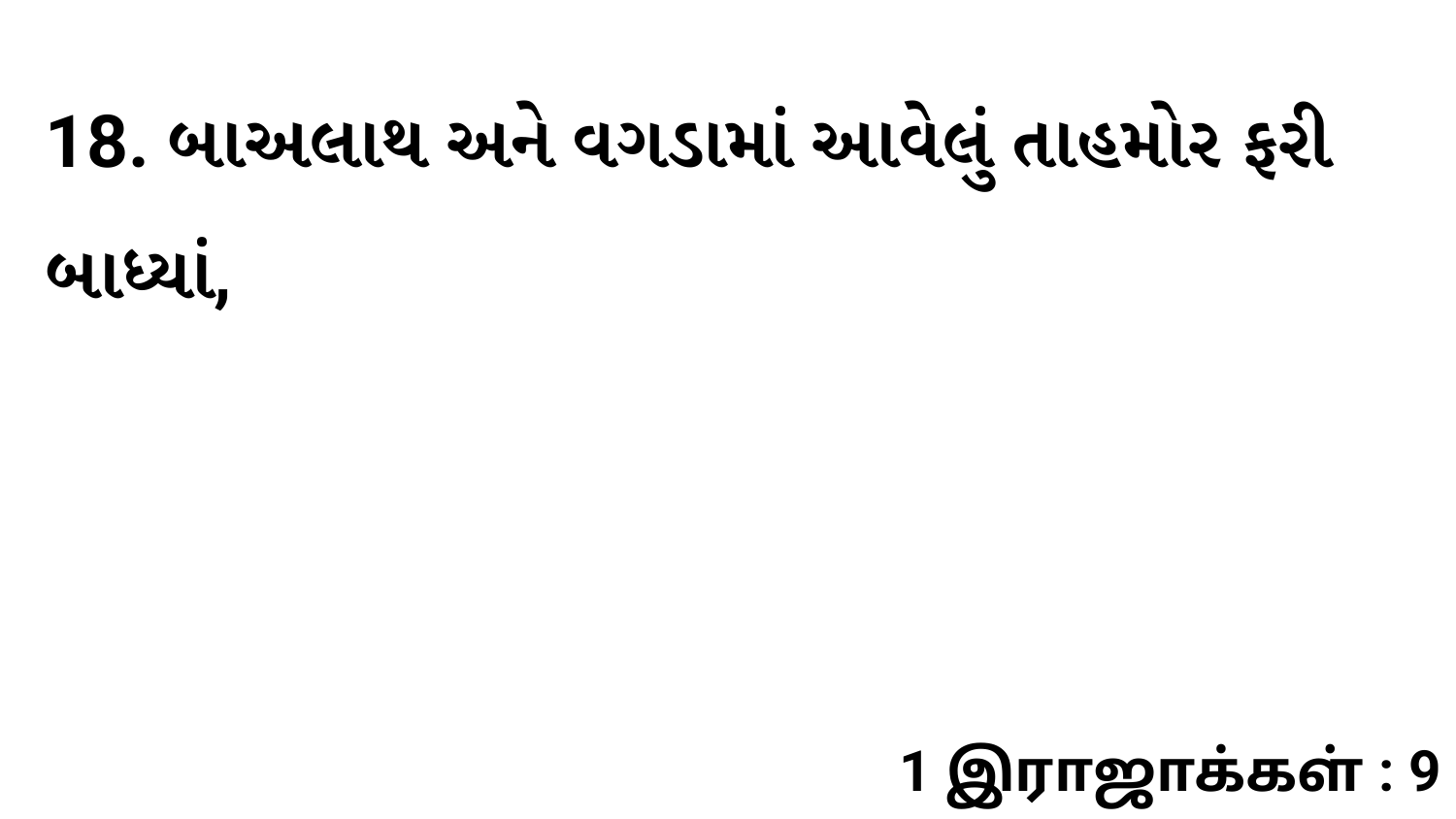

18. બાઅલાથ અને વગડામાં આવેલું તાહમોર ફરી બાધ્યાં,
1 இராஜாக்கள் : 9